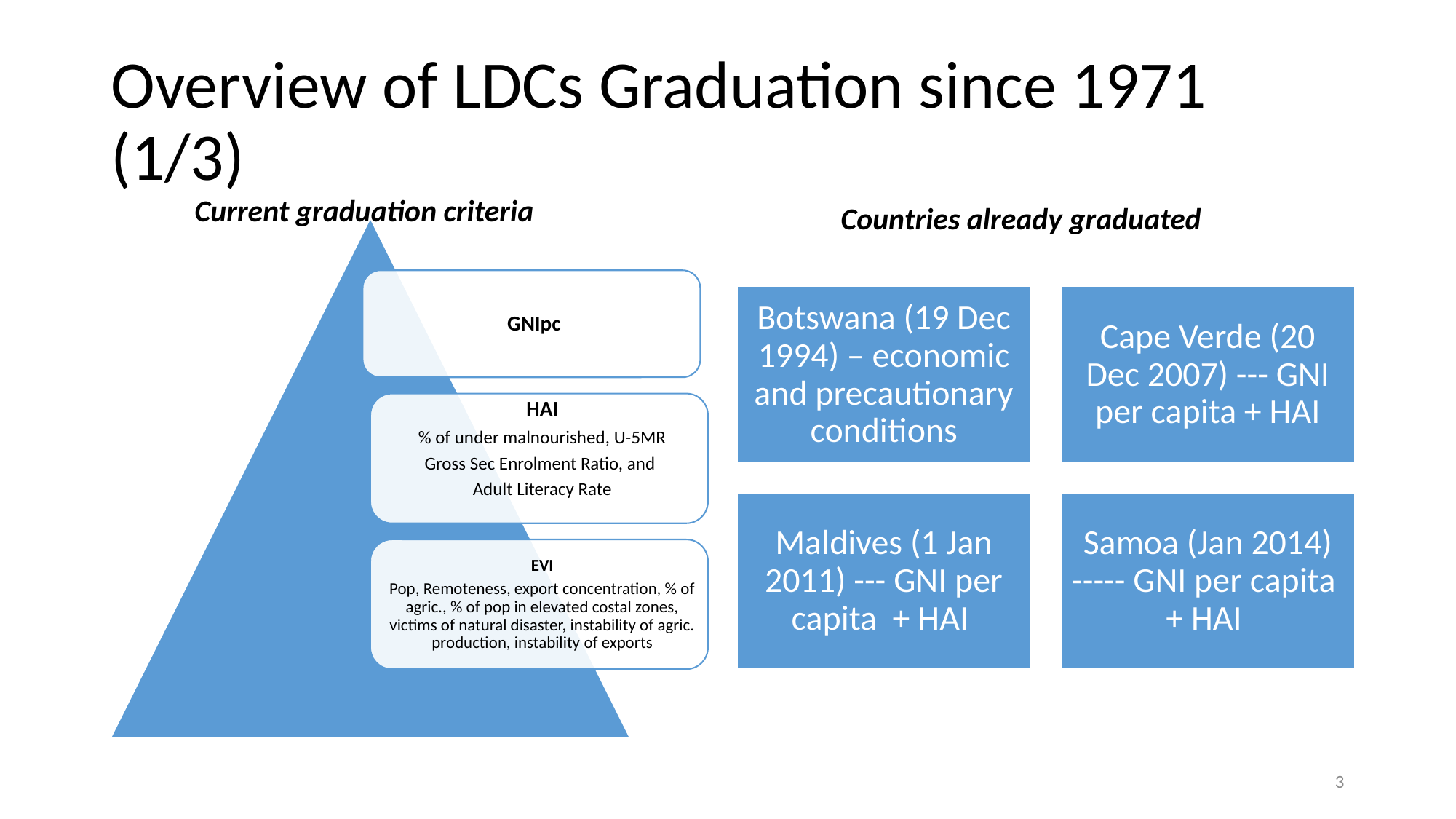

# Overview of LDCs Graduation since 1971 (1/3)
Current graduation criteria
Countries already graduated
GNIpc
HAI
% of under malnourished, U-5MR
Gross Sec Enrolment Ratio, and
Adult Literacy Rate

EVI
Pop, Remoteness, export concentration, % of agric., % of pop in elevated costal zones, victims of natural disaster, instability of agric. production, instability of exports
Botswana (19 Dec 1994) – economic and precautionary conditions
Cape Verde (20 Dec 2007) --- GNI per capita + HAI
Maldives (1 Jan 2011) --- GNI per capita  + HAI
Samoa (Jan 2014) ----- GNI per capita  + HAI
3